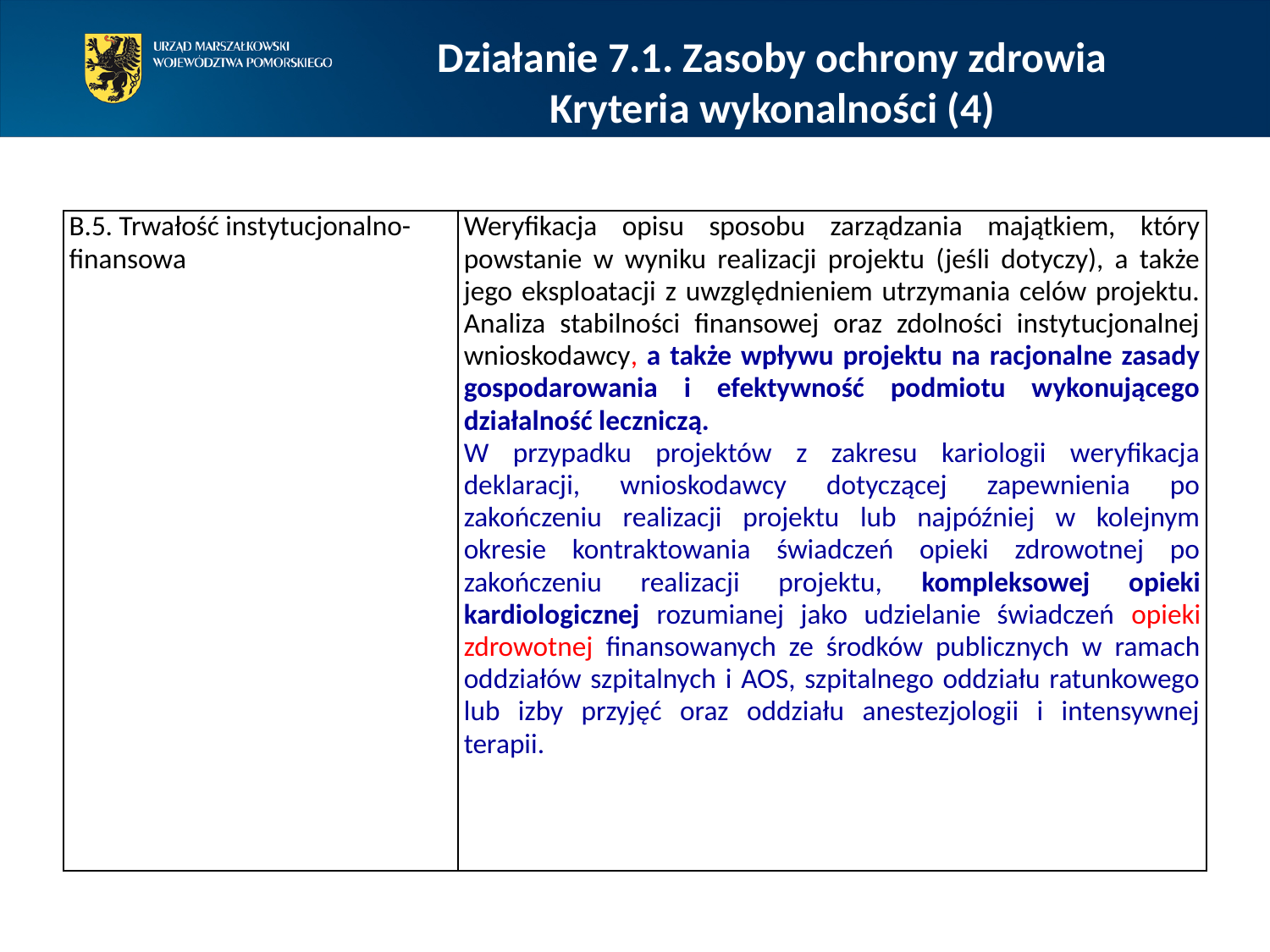

Działanie 7.1. Zasoby ochrony zdrowia
Kryteria wykonalności (4)
| B.5. Trwałość instytucjonalno-finansowa | Weryfikacja opisu sposobu zarządzania majątkiem, który powstanie w wyniku realizacji projektu (jeśli dotyczy), a także jego eksploatacji z uwzględnieniem utrzymania celów projektu. Analiza stabilności finansowej oraz zdolności instytucjonalnej wnioskodawcy, a także wpływu projektu na racjonalne zasady gospodarowania i efektywność podmiotu wykonującego działalność leczniczą. W przypadku projektów z zakresu kariologii weryfikacja deklaracji, wnioskodawcy dotyczącej zapewnienia po zakończeniu realizacji projektu lub najpóźniej w kolejnym okresie kontraktowania świadczeń opieki zdrowotnej po zakończeniu realizacji projektu, kompleksowej opieki kardiologicznej rozumianej jako udzielanie świadczeń opieki zdrowotnej finansowanych ze środków publicznych w ramach oddziałów szpitalnych i AOS, szpitalnego oddziału ratunkowego lub izby przyjęć oraz oddziału anestezjologii i intensywnej terapii. |
| --- | --- |